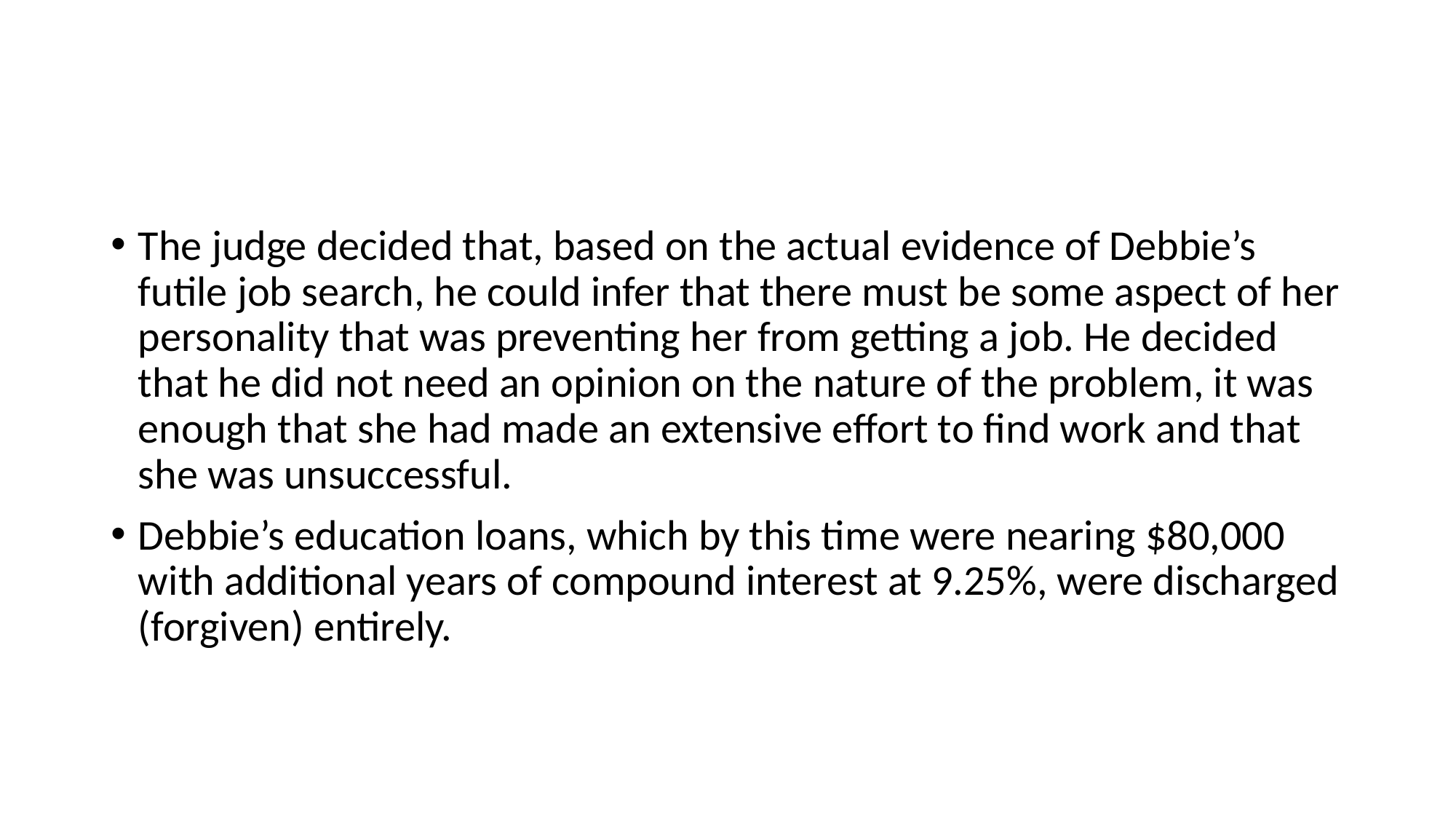

#
The judge decided that, based on the actual evidence of Debbie’s futile job search, he could infer that there must be some aspect of her personality that was preventing her from getting a job. He decided that he did not need an opinion on the nature of the problem, it was enough that she had made an extensive effort to find work and that she was unsuccessful.
Debbie’s education loans, which by this time were nearing $80,000 with additional years of compound interest at 9.25%, were discharged (forgiven) entirely.